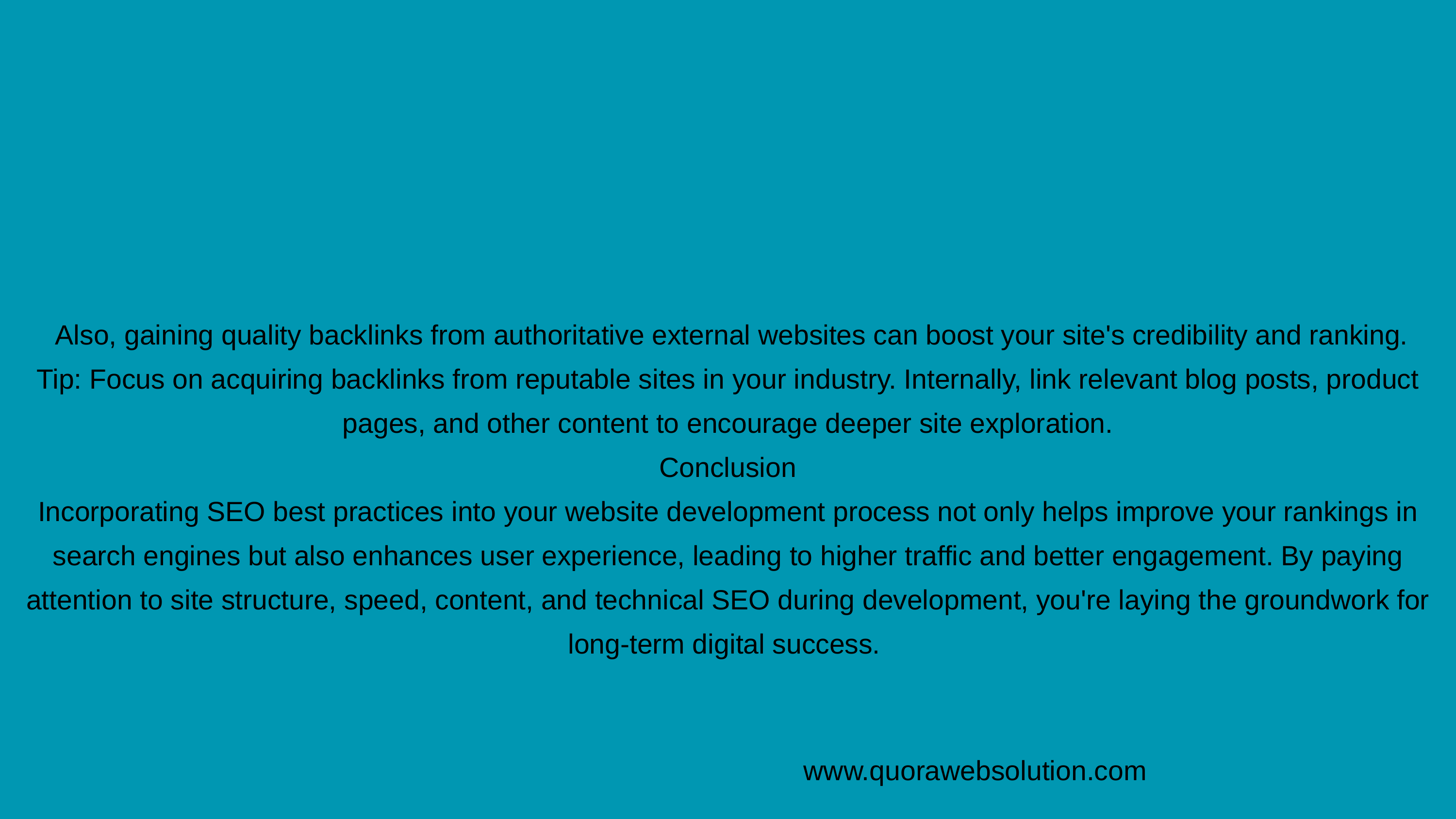

Also, gaining quality backlinks from authoritative external websites can boost your site's credibility and ranking.
Tip: Focus on acquiring backlinks from reputable sites in your industry. Internally, link relevant blog posts, product pages, and other content to encourage deeper site exploration.
Conclusion
Incorporating SEO best practices into your website development process not only helps improve your rankings in search engines but also enhances user experience, leading to higher traffic and better engagement. By paying attention to site structure, speed, content, and technical SEO during development, you're laying the groundwork for long-term digital success.
www.quorawebsolution.com